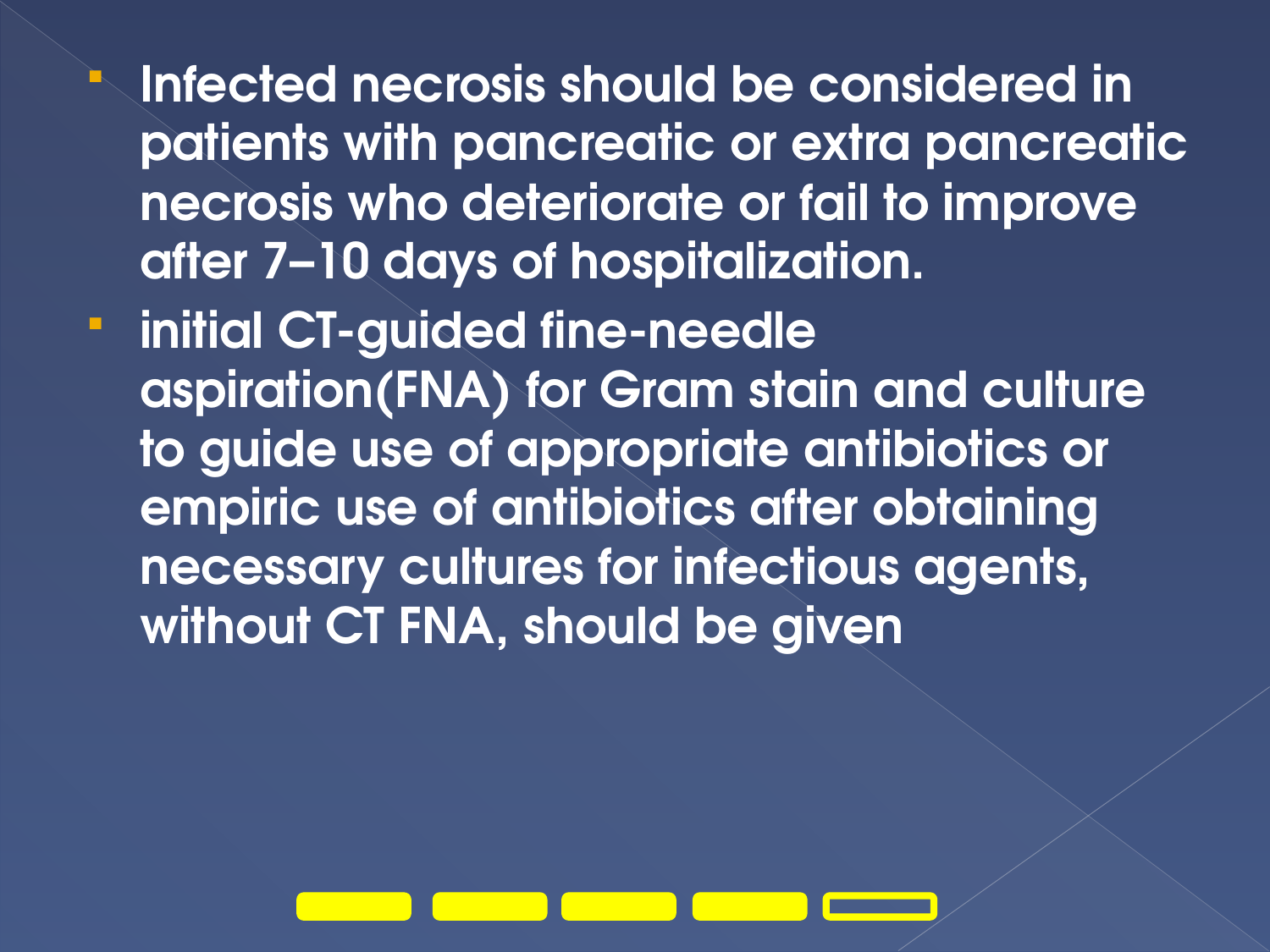

Infected necrosis should be considered in patients with pancreatic or extra pancreatic necrosis who deteriorate or fail to improve after 7–10 days of hospitalization.
initial CT-guided fine-needle aspiration(FNA) for Gram stain and culture to guide use of appropriate antibiotics or empiric use of antibiotics after obtaining necessary cultures for infectious agents, without CT FNA, should be given